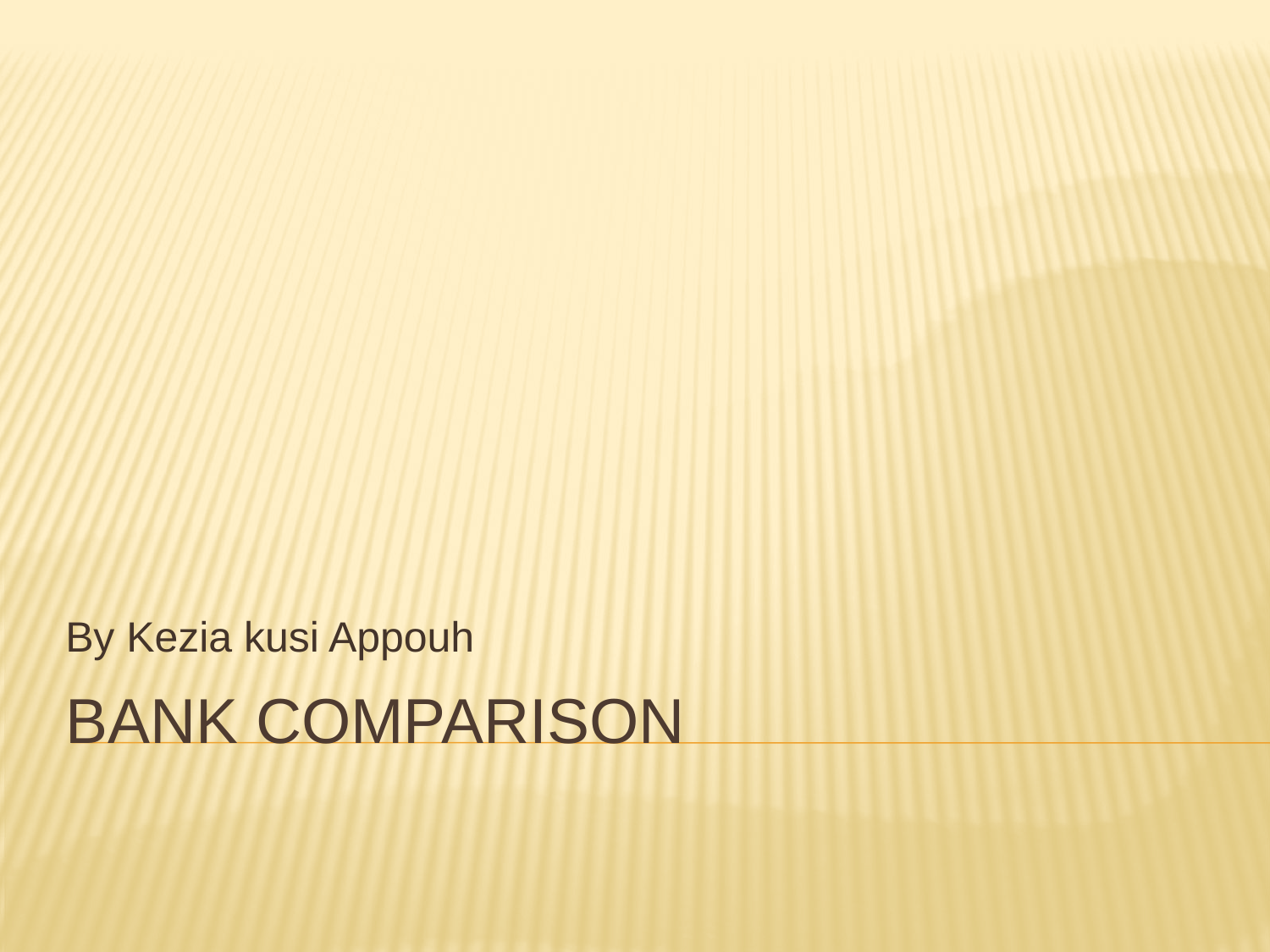

By Kezia kusi Appouh
# Bank Comparison